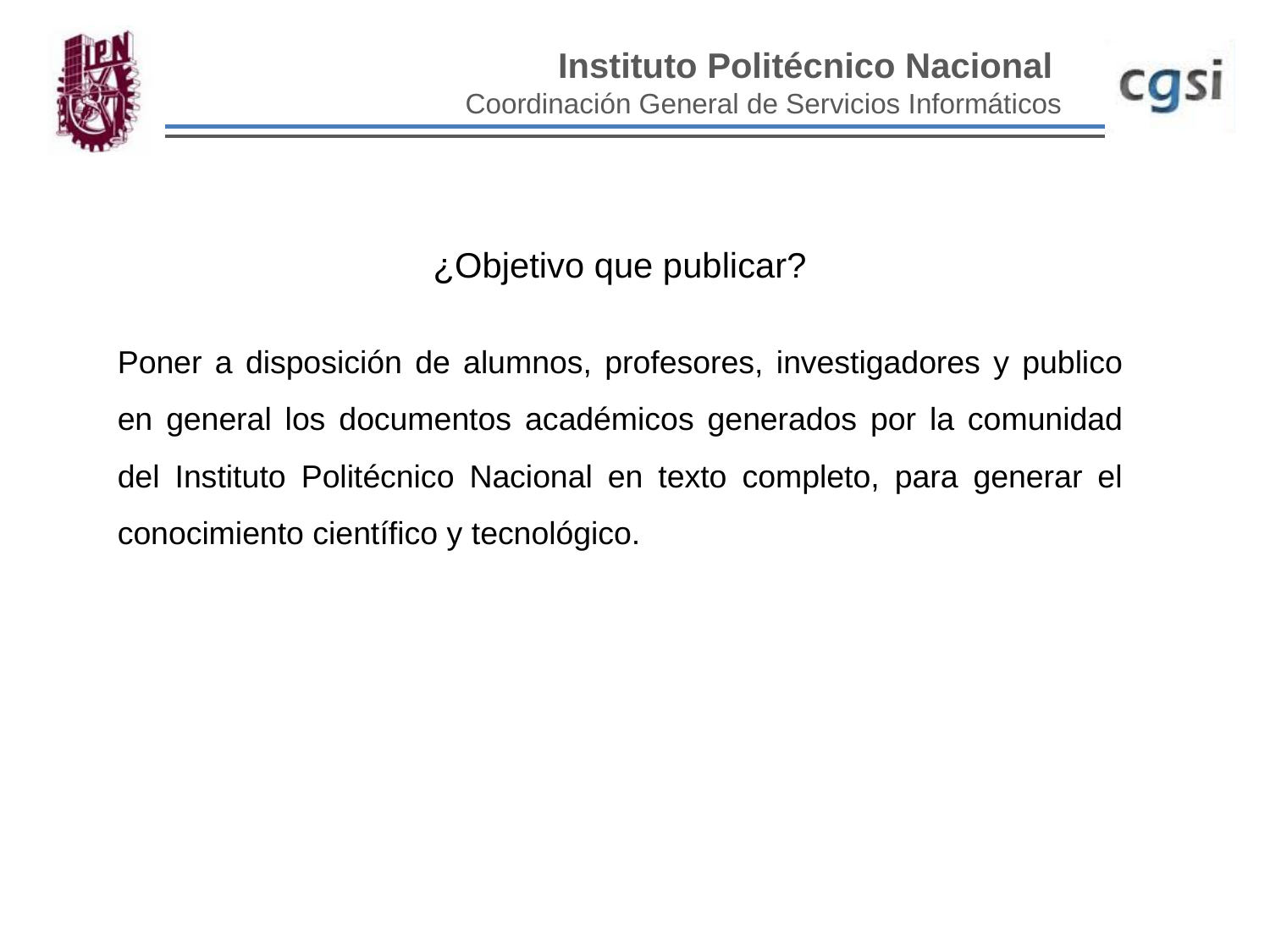

¿Objetivo que publicar?

Poner a disposición de alumnos, profesores, investigadores y publico en general los documentos académicos generados por la comunidad del Instituto Politécnico Nacional en texto completo, para generar el conocimiento científico y tecnológico.